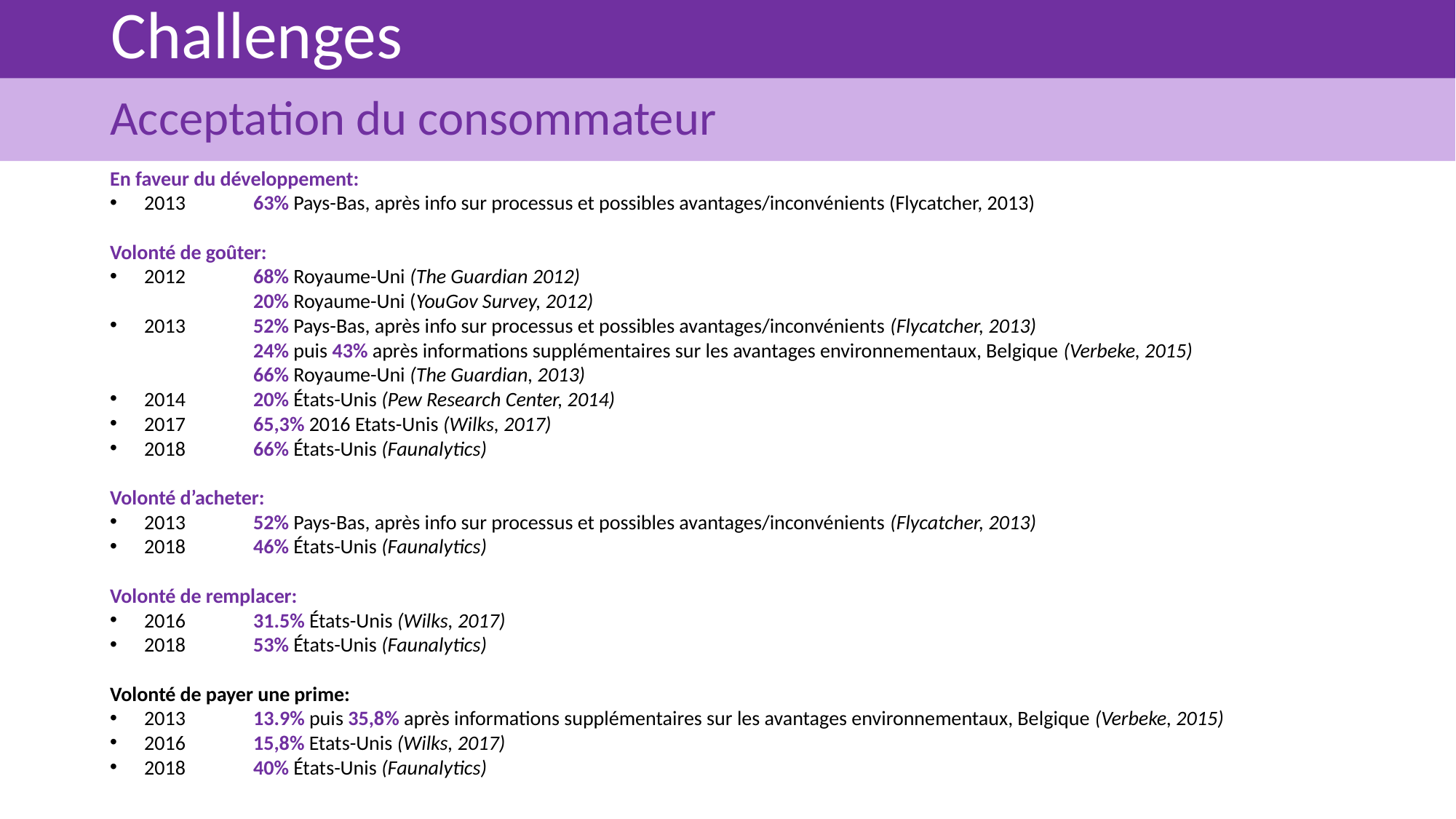

Challenges

Acceptation du consommateur
En faveur du développement:
2013	63% Pays-Bas, après info sur processus et possibles avantages/inconvénients (Flycatcher, 2013)

Volonté de goûter:
2012	68% Royaume-Uni (The Guardian 2012)
	20% Royaume-Uni (YouGov Survey, 2012)
2013	52% Pays-Bas, après info sur processus et possibles avantages/inconvénients (Flycatcher, 2013)
	24% puis 43% après informations supplémentaires sur les avantages environnementaux, Belgique (Verbeke, 2015)
	66% Royaume-Uni (The Guardian, 2013)
2014	20% États-Unis (Pew Research Center, 2014)
2017	65,3% 2016 Etats-Unis (Wilks, 2017)
2018 	66% États-Unis (Faunalytics)

Volonté d’acheter:
2013	52% Pays-Bas, après info sur processus et possibles avantages/inconvénients (Flycatcher, 2013)
2018	46% États-Unis (Faunalytics)

Volonté de remplacer:
2016	31.5% États-Unis (Wilks, 2017)
2018	53% États-Unis (Faunalytics)

Volonté de payer une prime:
2013	13.9% puis 35,8% après informations supplémentaires sur les avantages environnementaux, Belgique (Verbeke, 2015)
2016 	15,8% Etats-Unis (Wilks, 2017)
2018	40% États-Unis (Faunalytics)